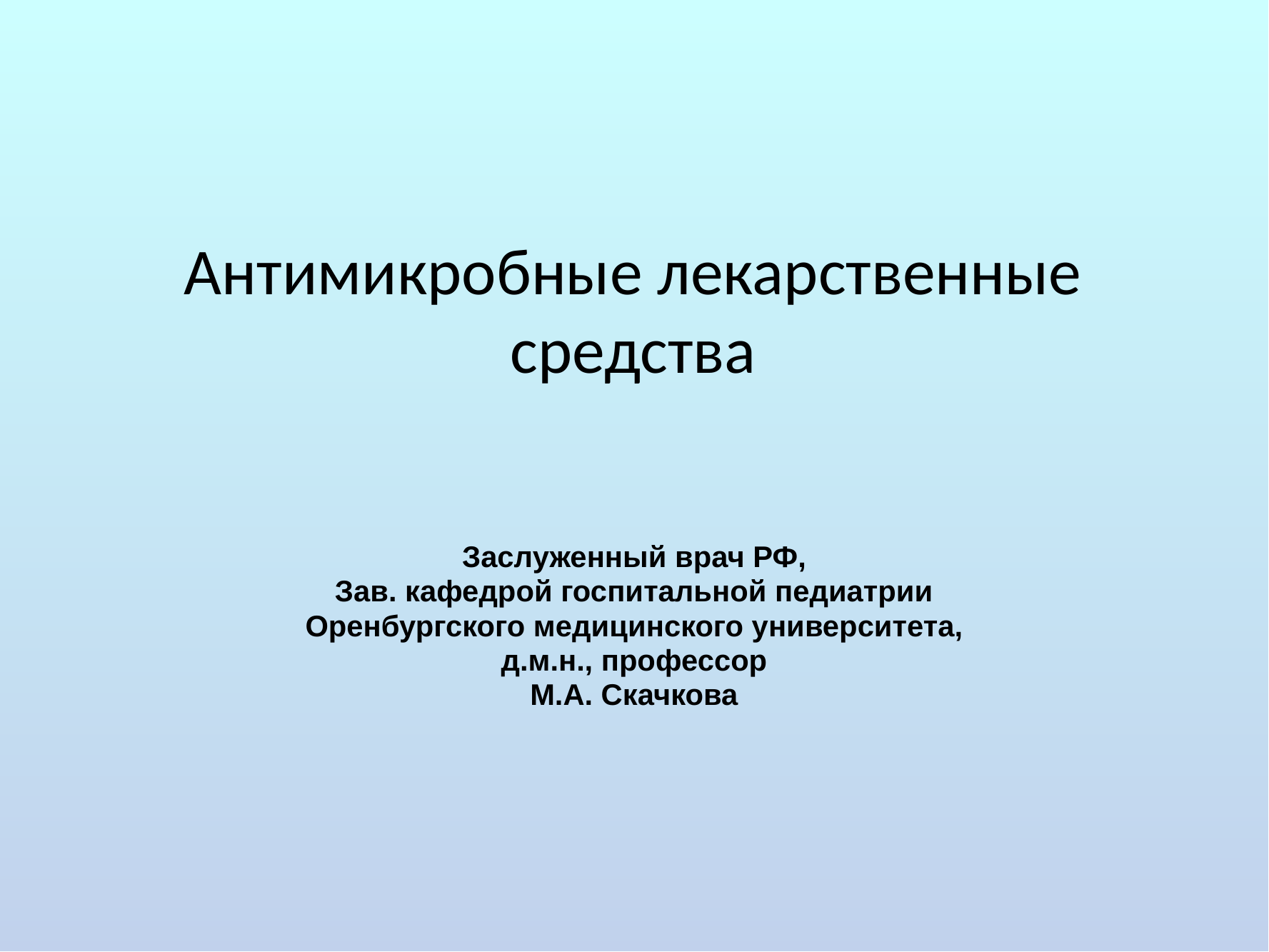

# Антимикробные лекарственные средства
Заслуженный врач РФ,
Зав. кафедрой госпитальной педиатрии
Оренбургского медицинского университета,
д.м.н., профессор
М.А. Скачкова